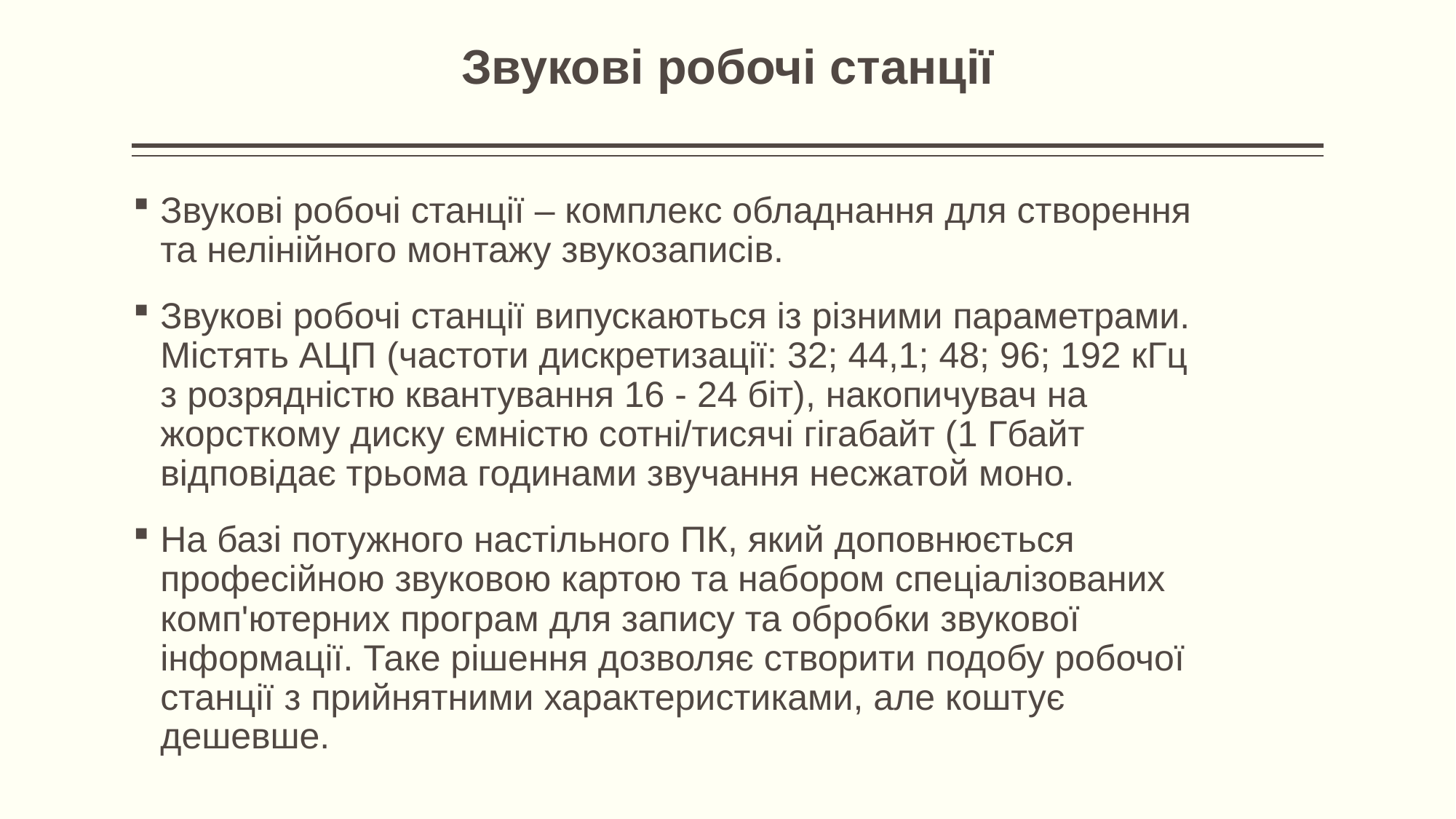

# Звукові робочі станції
Звукові робочі станції – комплекс обладнання для створення та нелінійного монтажу звукозаписів.
Звукові робочі станції випускаються із різними параметрами. Містять АЦП (частоти дискретизації: 32; 44,1; 48; 96; 192 кГц з розрядністю квантування 16 - 24 біт), накопичувач на жорсткому диску ємністю сотні/тисячі гігабайт (1 Гбайт відповідає трьома годинами звучання несжатой моно.
На базі потужного настільного ПК, який доповнюється професійною звуковою картою та набором спеціалізованих комп'ютерних програм для запису та обробки звукової інформації. Таке рішення дозволяє створити подобу робочої станції з прийнятними характеристиками, але коштує дешевше.